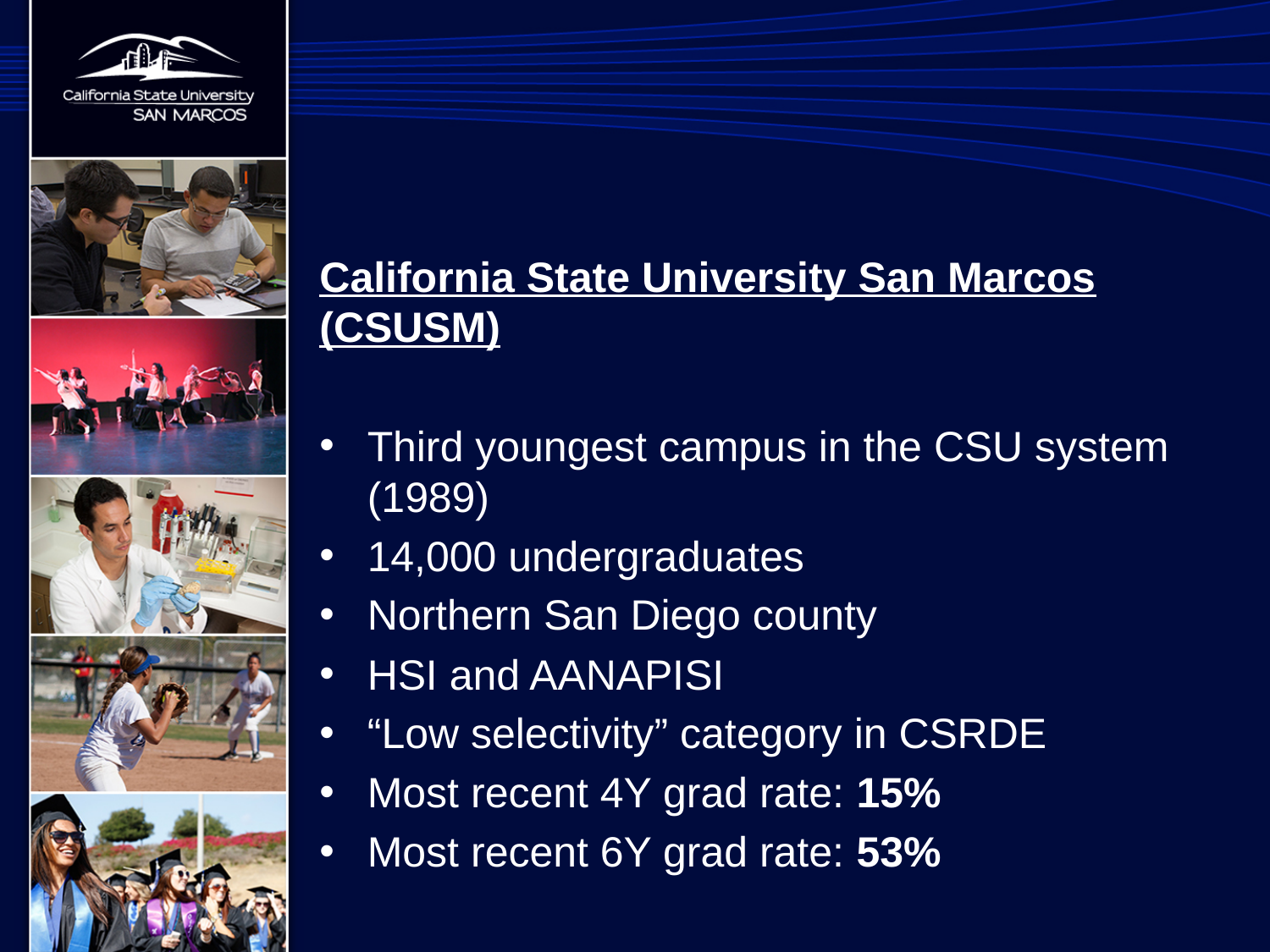

California State University San Marcos (CSUSM)

Third youngest campus in the CSU system (1989)
14,000 undergraduates
Northern San Diego county
HSI and AANAPISI
“Low selectivity” category in CSRDE
Most recent 4Y grad rate: 15%
Most recent 6Y grad rate: 53%